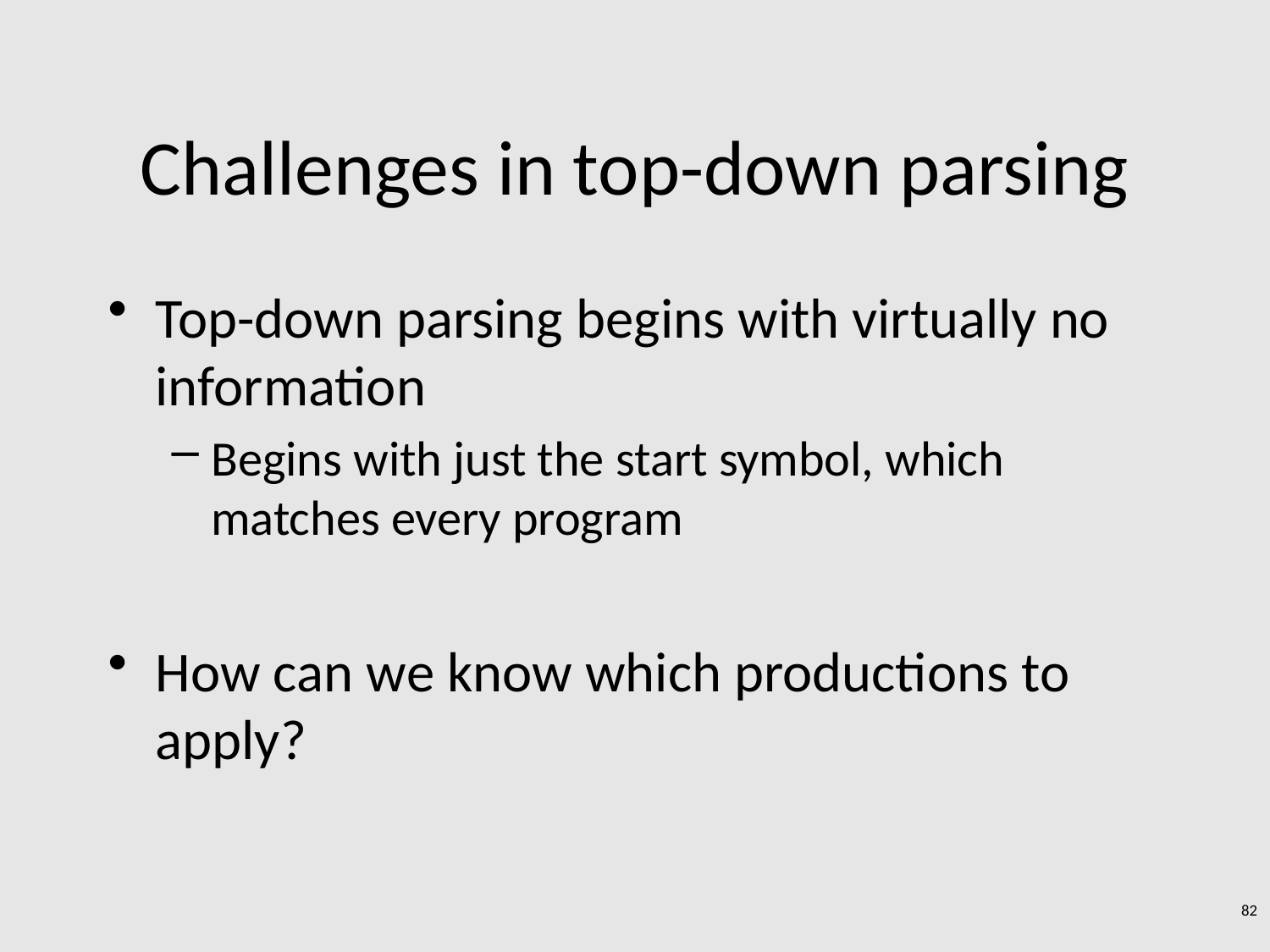

# Challenges in top-down parsing
Top-down parsing begins with virtually no information
Begins with just the start symbol, which matches every program

How can we know which productions to apply?
82